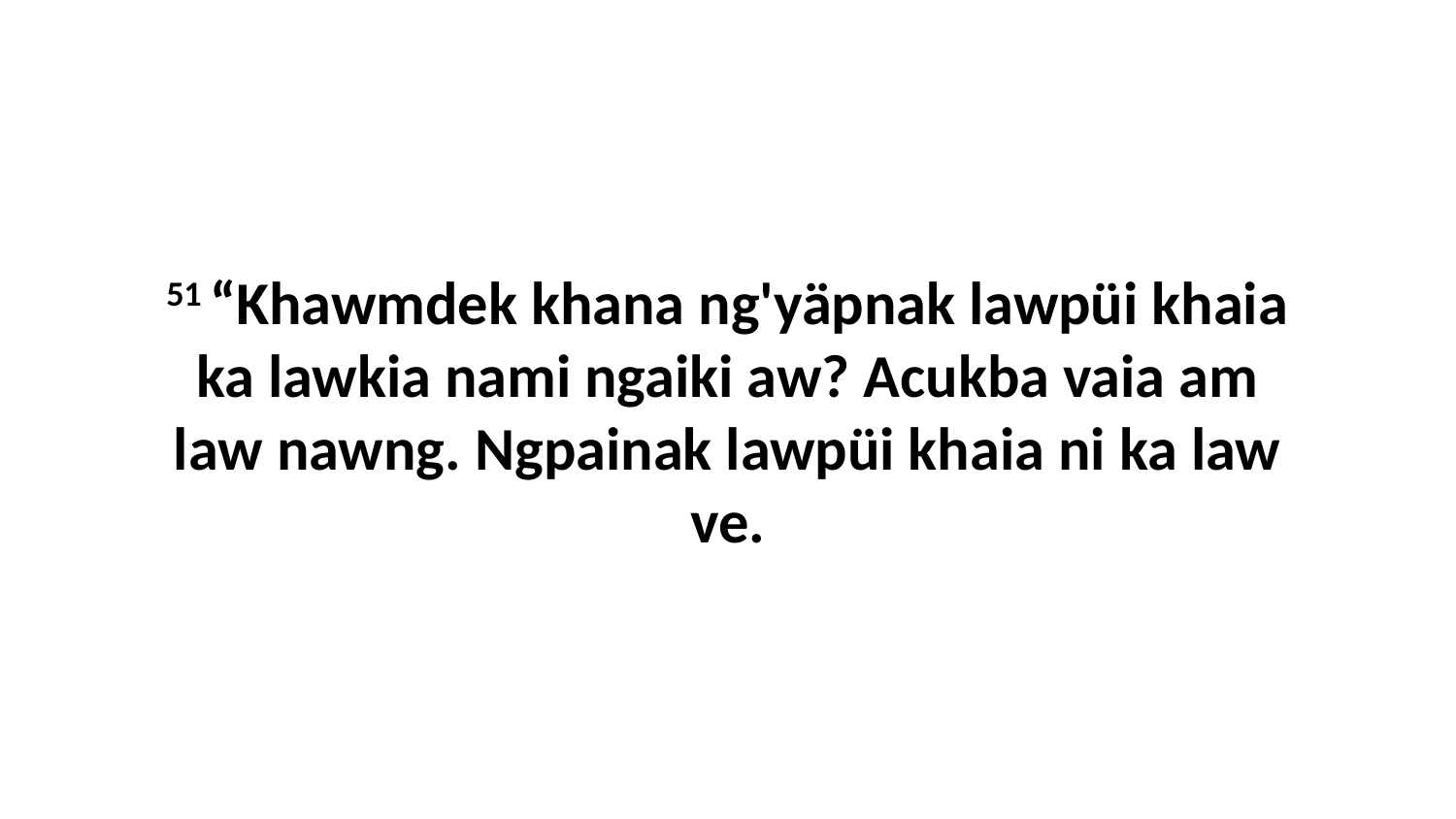

51 “Khawmdek khana ng'yäpnak lawpüi khaia ka lawkia nami ngaiki aw? Acukba vaia am law nawng. Ngpainak lawpüi khaia ni ka law ve.